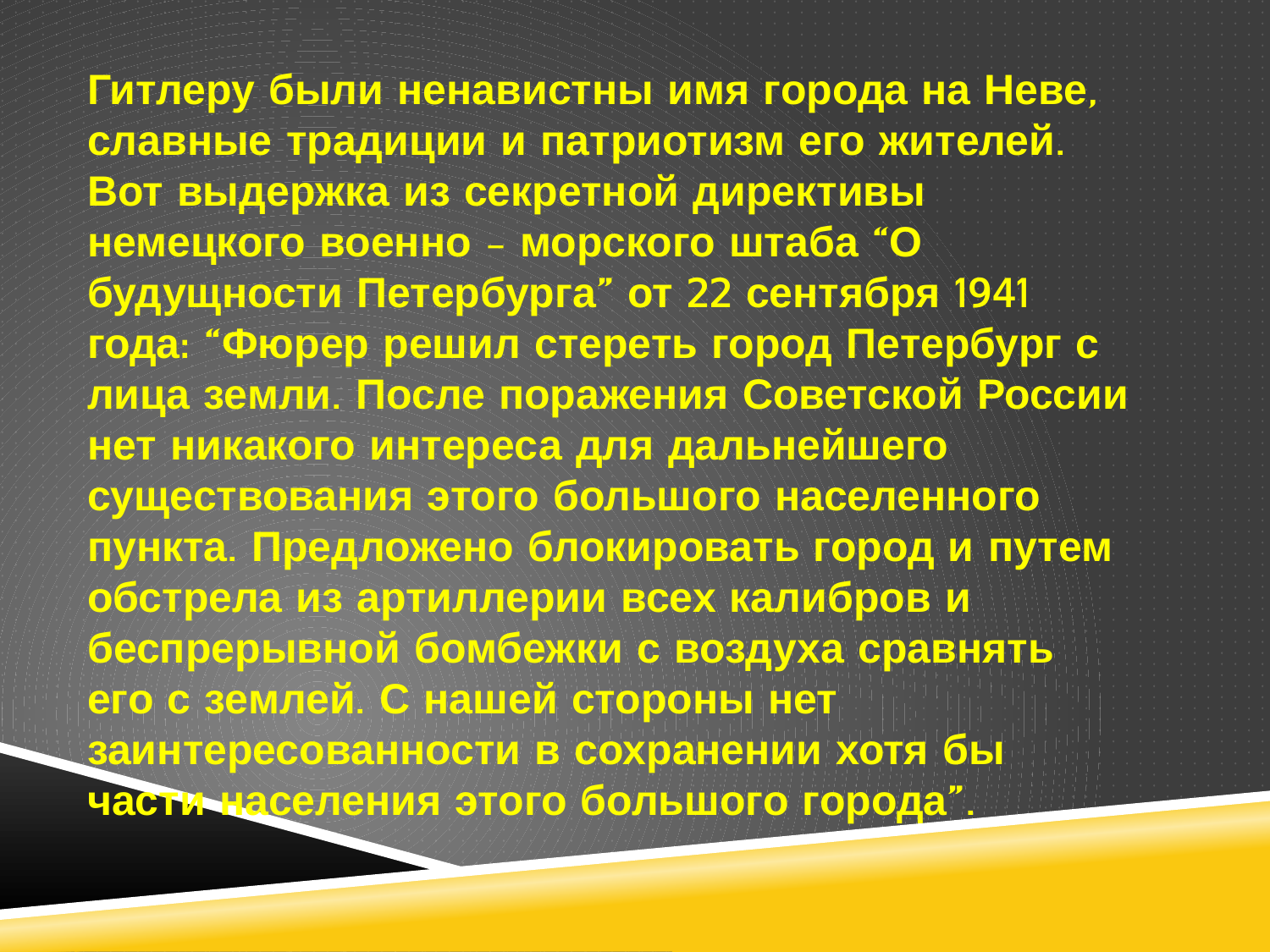

Гитлеру были ненавистны имя города на Неве, славные традиции и патриотизм его жителей. Вот выдержка из секретной директивы немецкого военно – морского штаба “О будущности Петербурга” от 22 сентября 1941 года: “Фюрер решил стереть город Петербург с лица земли. После поражения Советской России нет никакого интереса для дальнейшего существования этого большого населенного пункта. Предложено блокировать город и путем обстрела из артиллерии всех калибров и беспрерывной бомбежки с воздуха сравнять его с землей. С нашей стороны нет заинтересованности в сохранении хотя бы части населения этого большого города”.